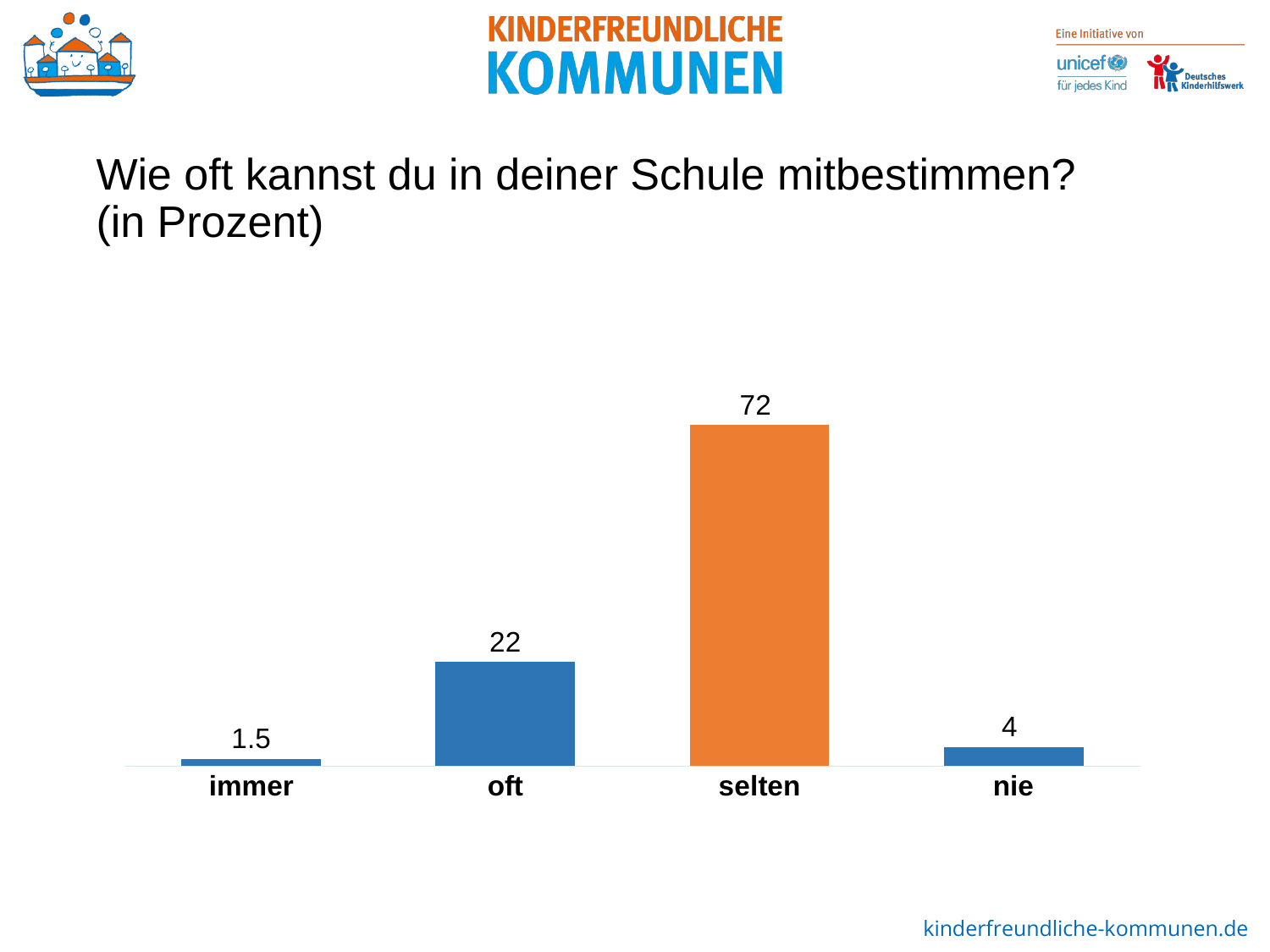

Wie oft kannst du in deiner Schule mitbestimmen?     (in Prozent)

### Chart

| Category | 5. Wie oft kannst du in deiner Schule mitbestimmen? (in %, n= 259) |
|---|---|
| immer | 1.5 |
| oft | 22.0 |
| selten | 72.0 |
| nie | 4.0 |